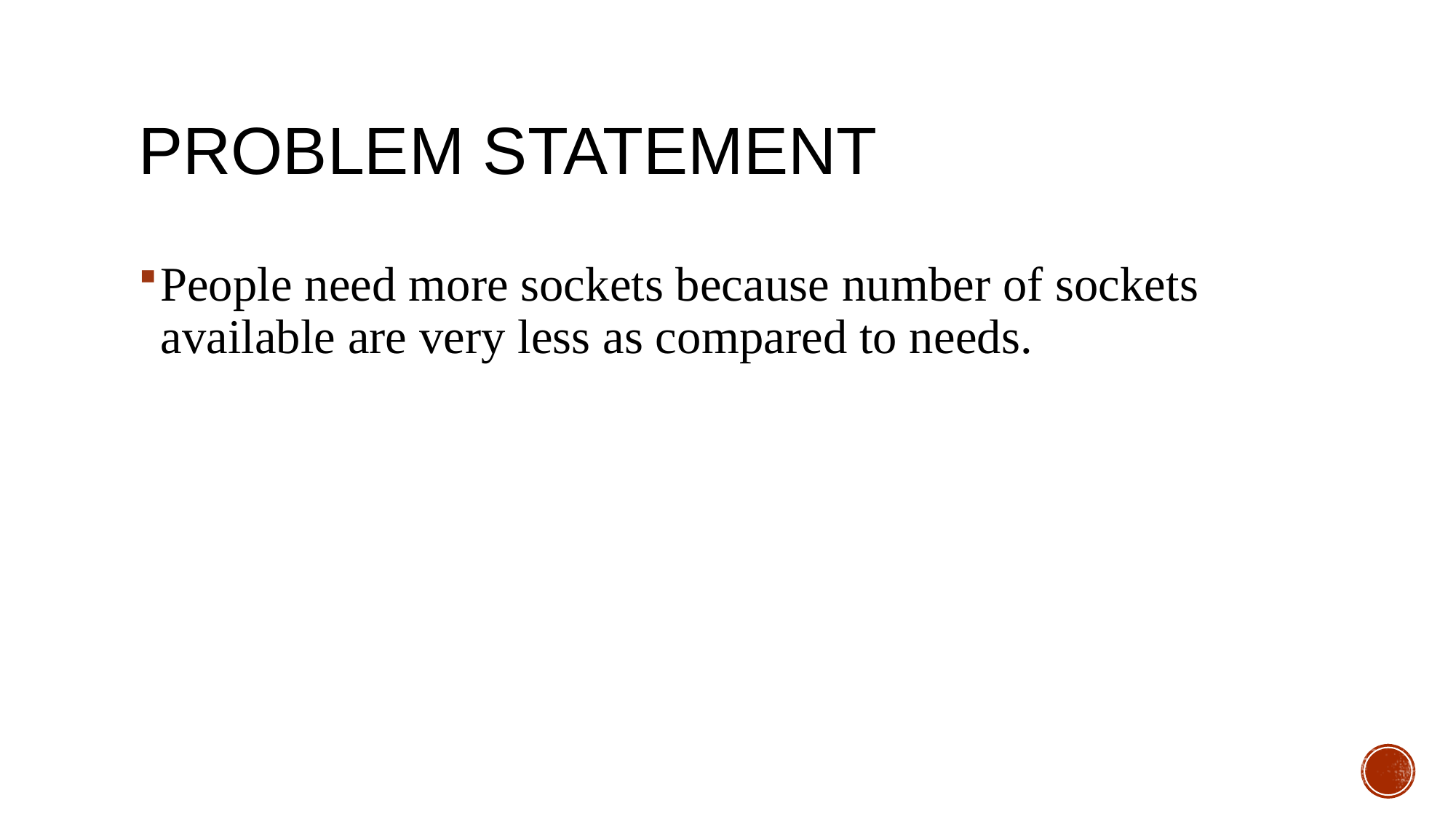

# Problem statement
People need more sockets because number of sockets available are very less as compared to needs.